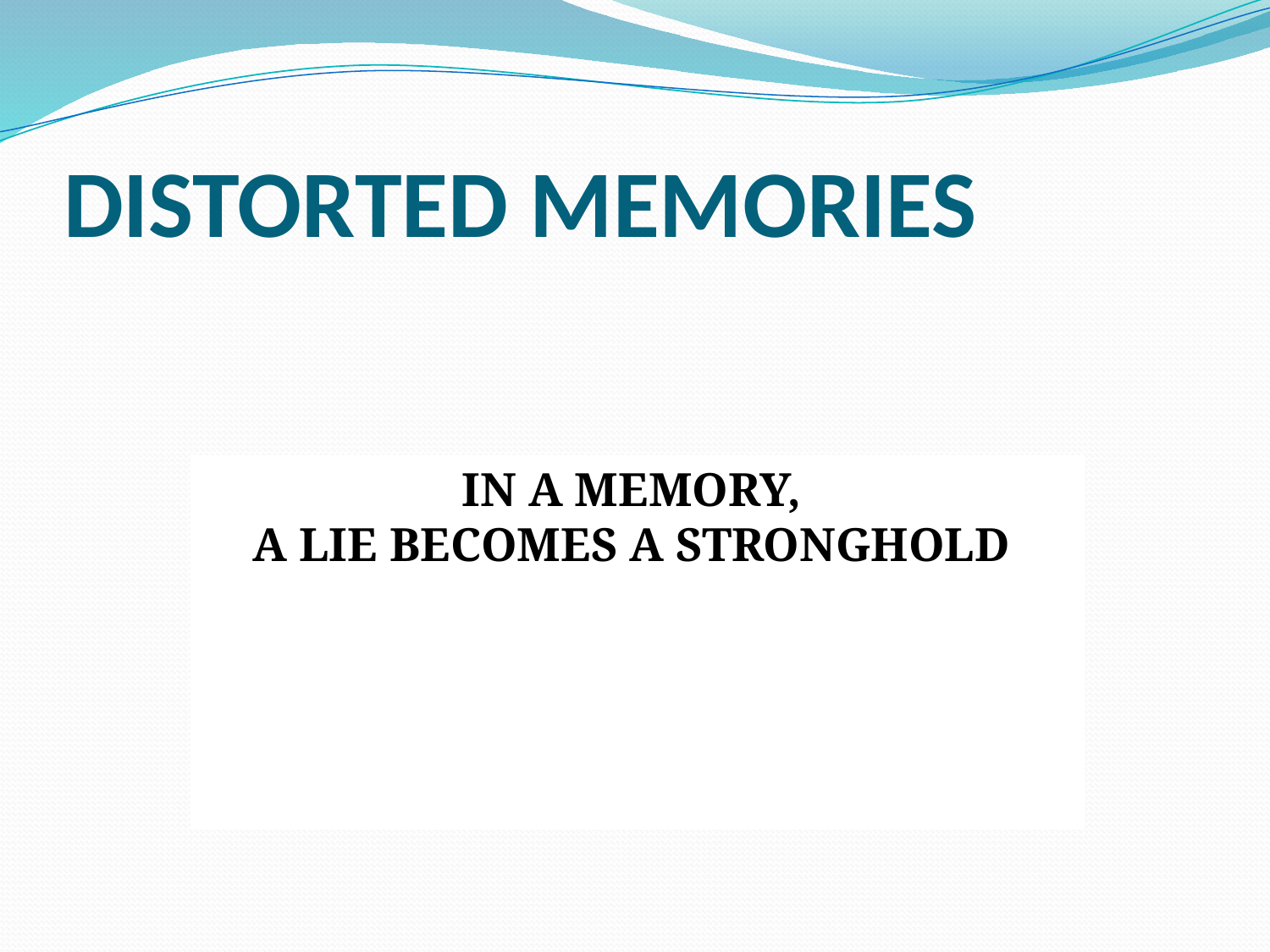

# DISTORTED MEMORIES
IN A MEMORY,
A LIE BECOMES A STRONGHOLD